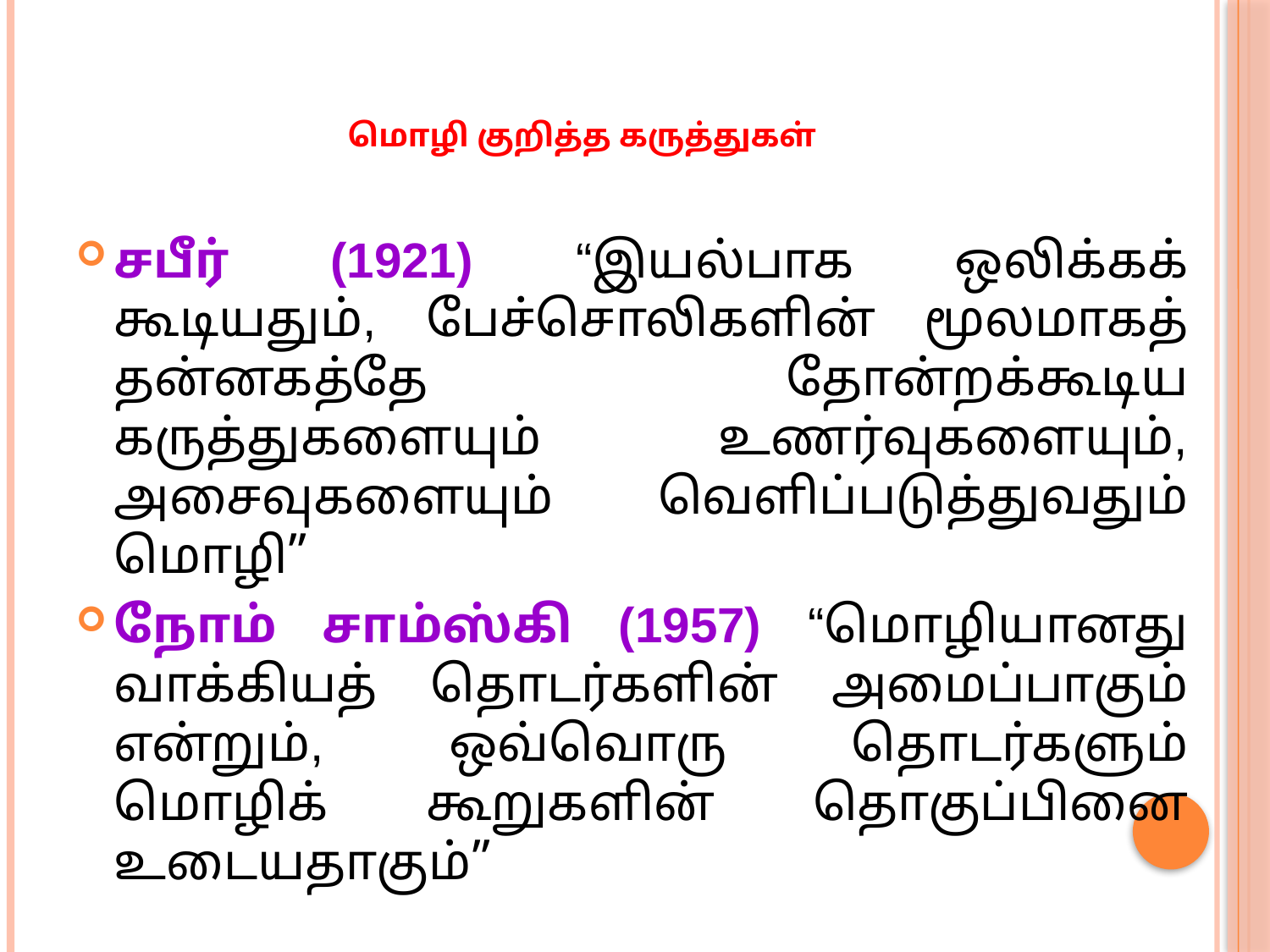

# மொழி குறித்த கருத்துகள்
சபீர் (1921) “இயல்பாக ஒலிக்கக் கூடியதும், பேச்சொலிகளின் மூலமாகத் தன்னகத்தே தோன்றக்கூடிய கருத்துகளையும் உணர்வுகளையும், அசைவுகளையும் வெளிப்படுத்துவதும் மொழி”
நோம் சாம்ஸ்கி (1957) “மொழியானது வாக்கியத் தொடர்களின் அமைப்பாகும் என்றும், ஒவ்வொரு தொடர்களும் மொழிக் கூறுகளின் தொகுப்பினை உடையதாகும்”